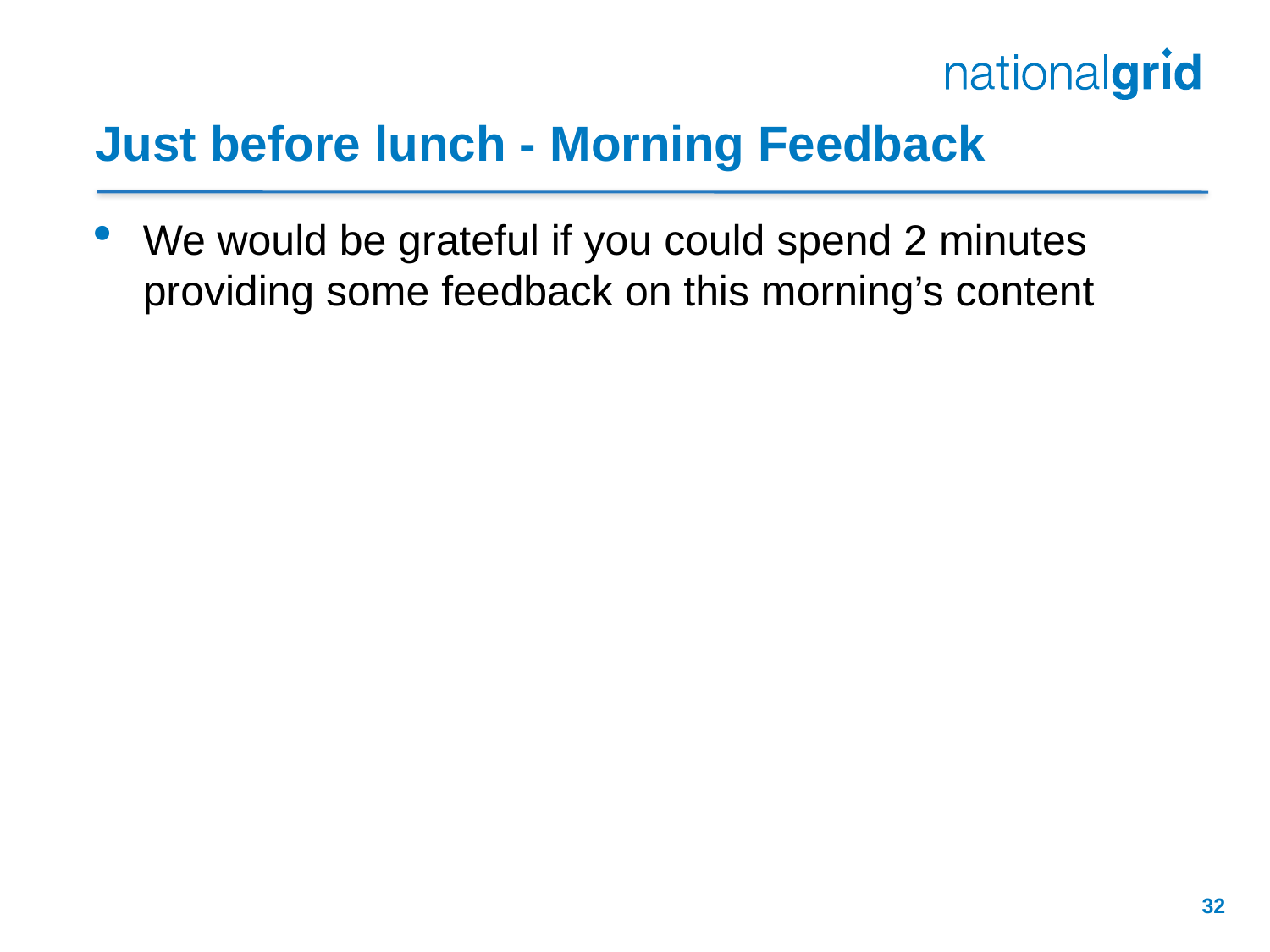

# Just before lunch - Morning Feedback
We would be grateful if you could spend 2 minutes providing some feedback on this morning’s content

32